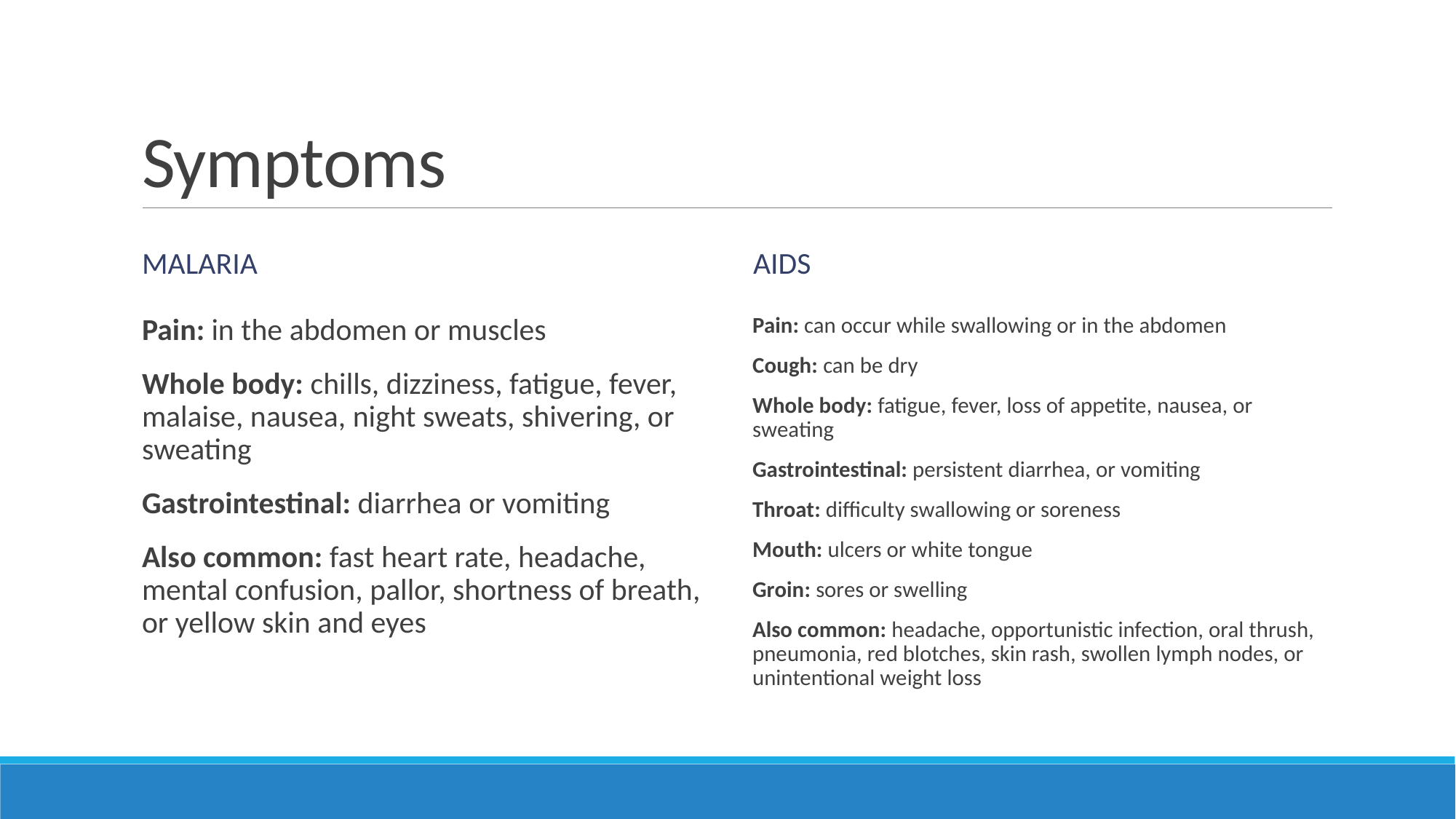

# Symptoms
Malaria
AIDS
Pain: can occur while swallowing or in the abdomen
Cough: can be dry
Whole body: fatigue, fever, loss of appetite, nausea, or sweating
Gastrointestinal: persistent diarrhea, or vomiting
Throat: difficulty swallowing or soreness
Mouth: ulcers or white tongue
Groin: sores or swelling
Also common: headache, opportunistic infection, oral thrush, pneumonia, red blotches, skin rash, swollen lymph nodes, or unintentional weight loss

Pain: in the abdomen or muscles
Whole body: chills, dizziness, fatigue, fever, malaise, nausea, night sweats, shivering, or sweating
Gastrointestinal: diarrhea or vomiting
Also common: fast heart rate, headache, mental confusion, pallor, shortness of breath, or yellow skin and eyes